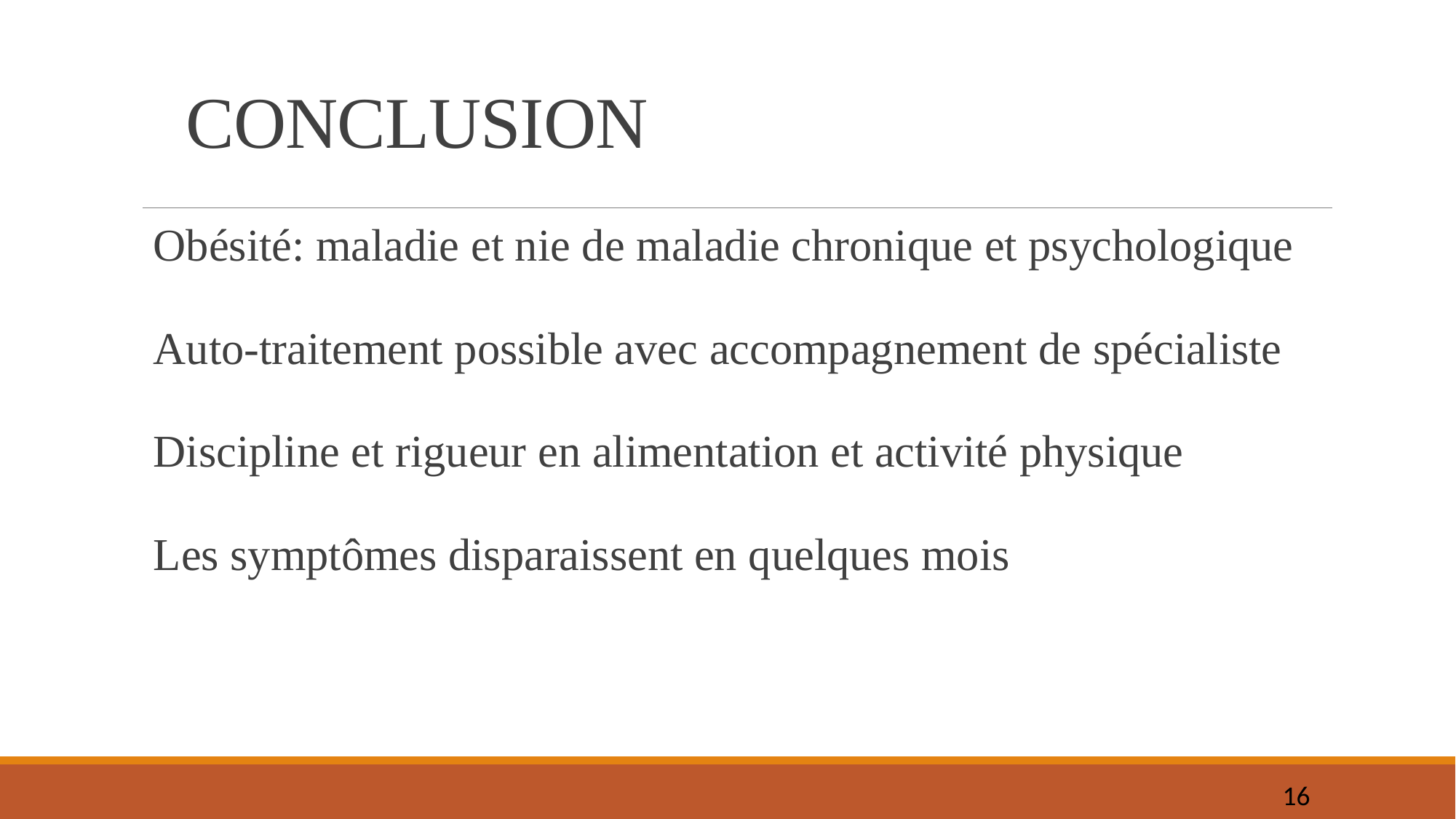

# CONCLUSION
Obésité: maladie et nie de maladie chronique et psychologique
Auto-traitement possible avec accompagnement de spécialiste
Discipline et rigueur en alimentation et activité physique
Les symptômes disparaissent en quelques mois
16